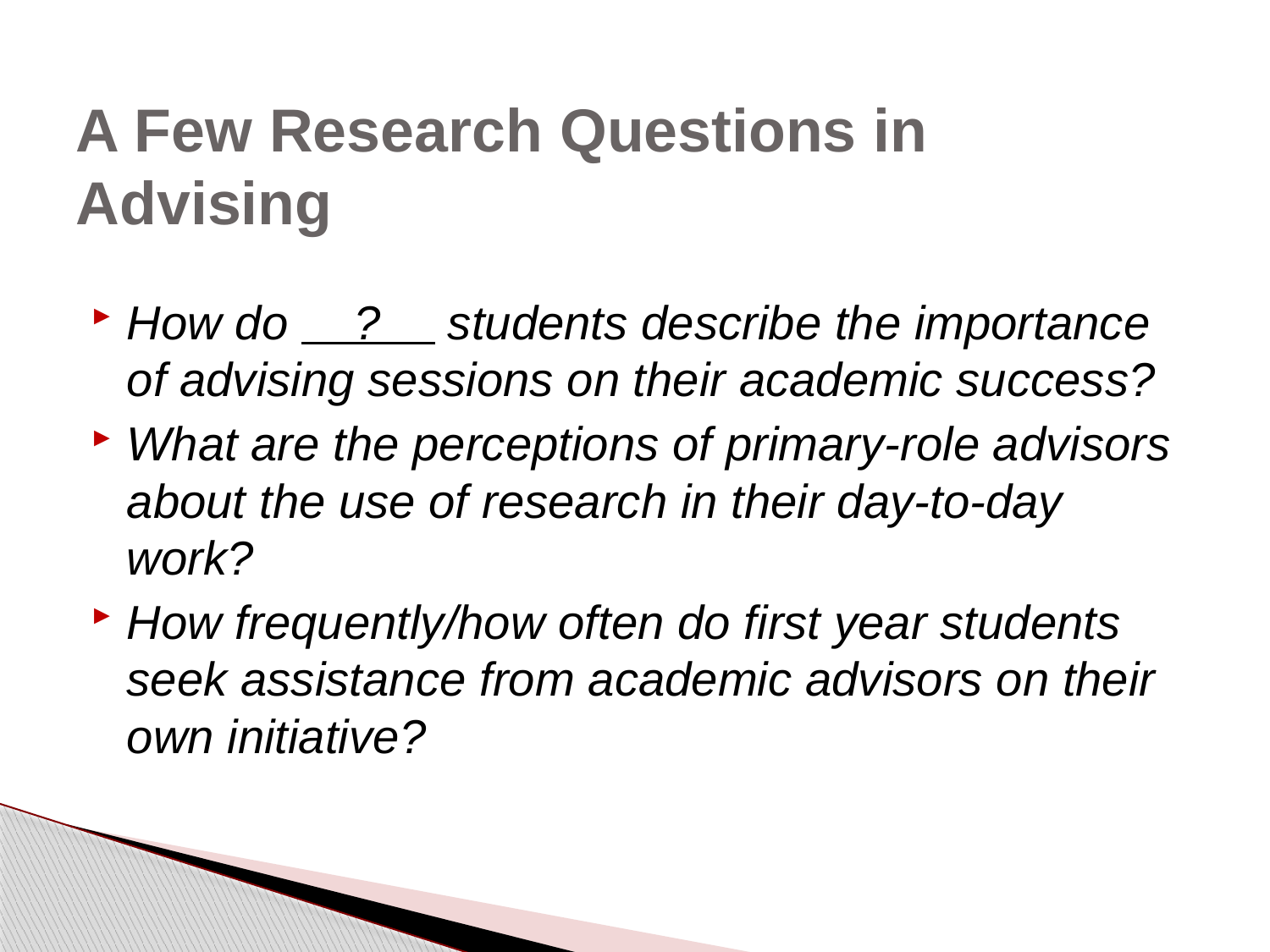

# A Few Research Questions in Advising
How do     ?     students describe the importance of advising sessions on their academic success?
What are the perceptions of primary-role advisors about the use of research in their day-to-day work?
How frequently/how often do first year students seek assistance from academic advisors on their own initiative?